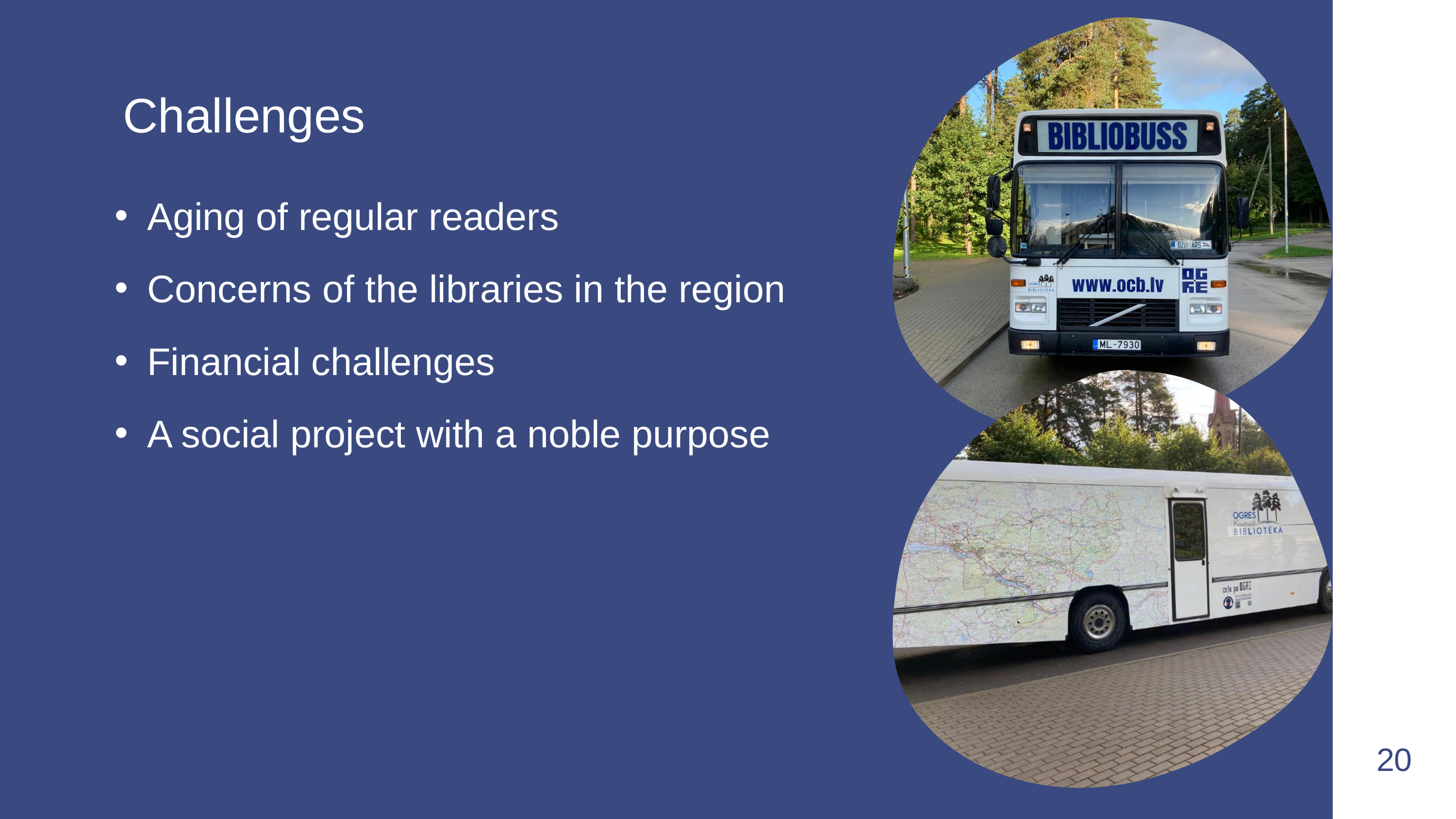

Challenges

Aging of regular readers
Concerns of the libraries in the region
Financial challenges
A social project with a noble purpose

20